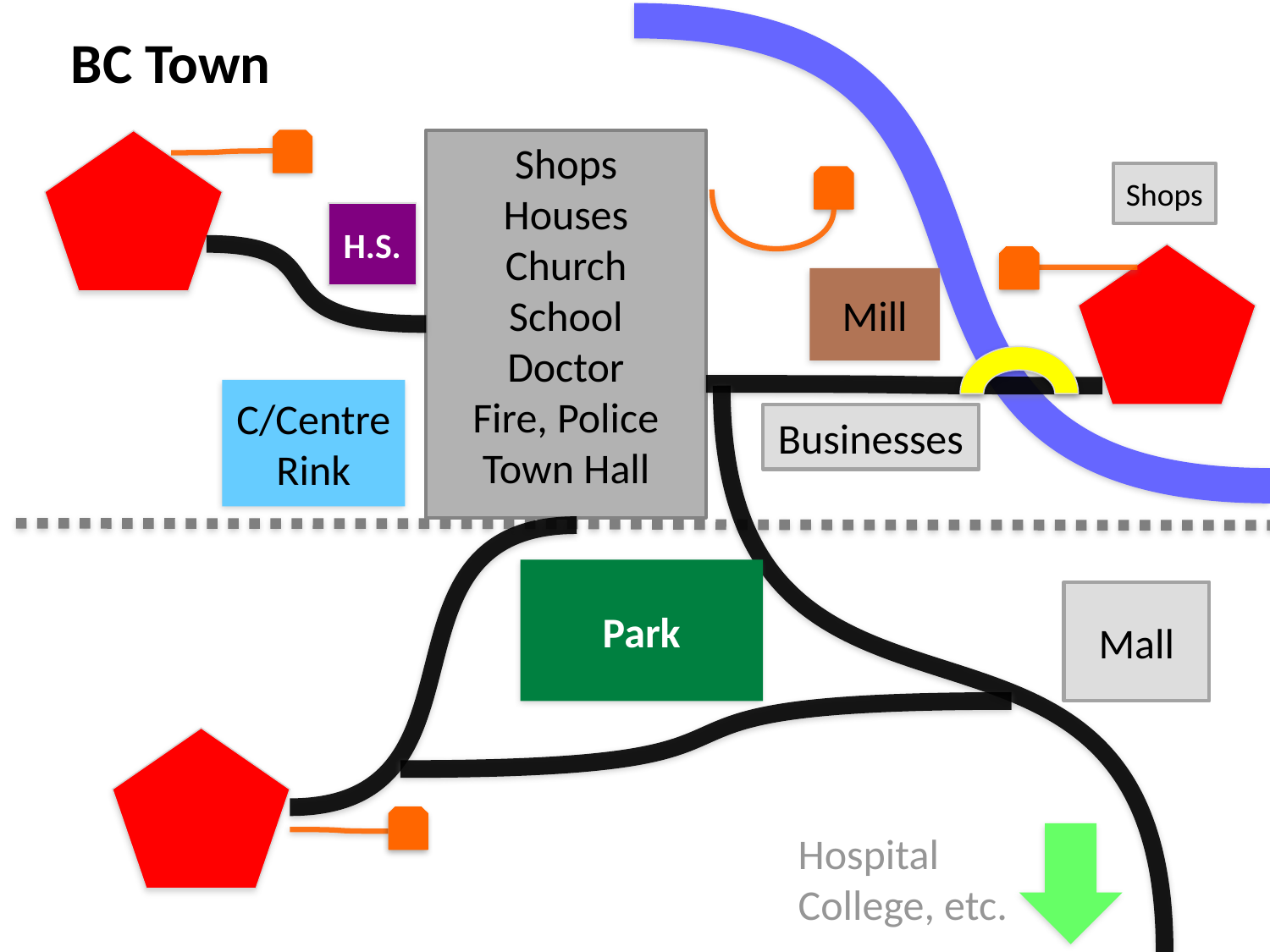

BC Town

Shops
Houses
Church
School
Doctor
Fire, Police
Town Hall
Shops
Businesses
Mall
H.S.

C/Centre
Rink
Park

Mill
Hospital
College, etc.